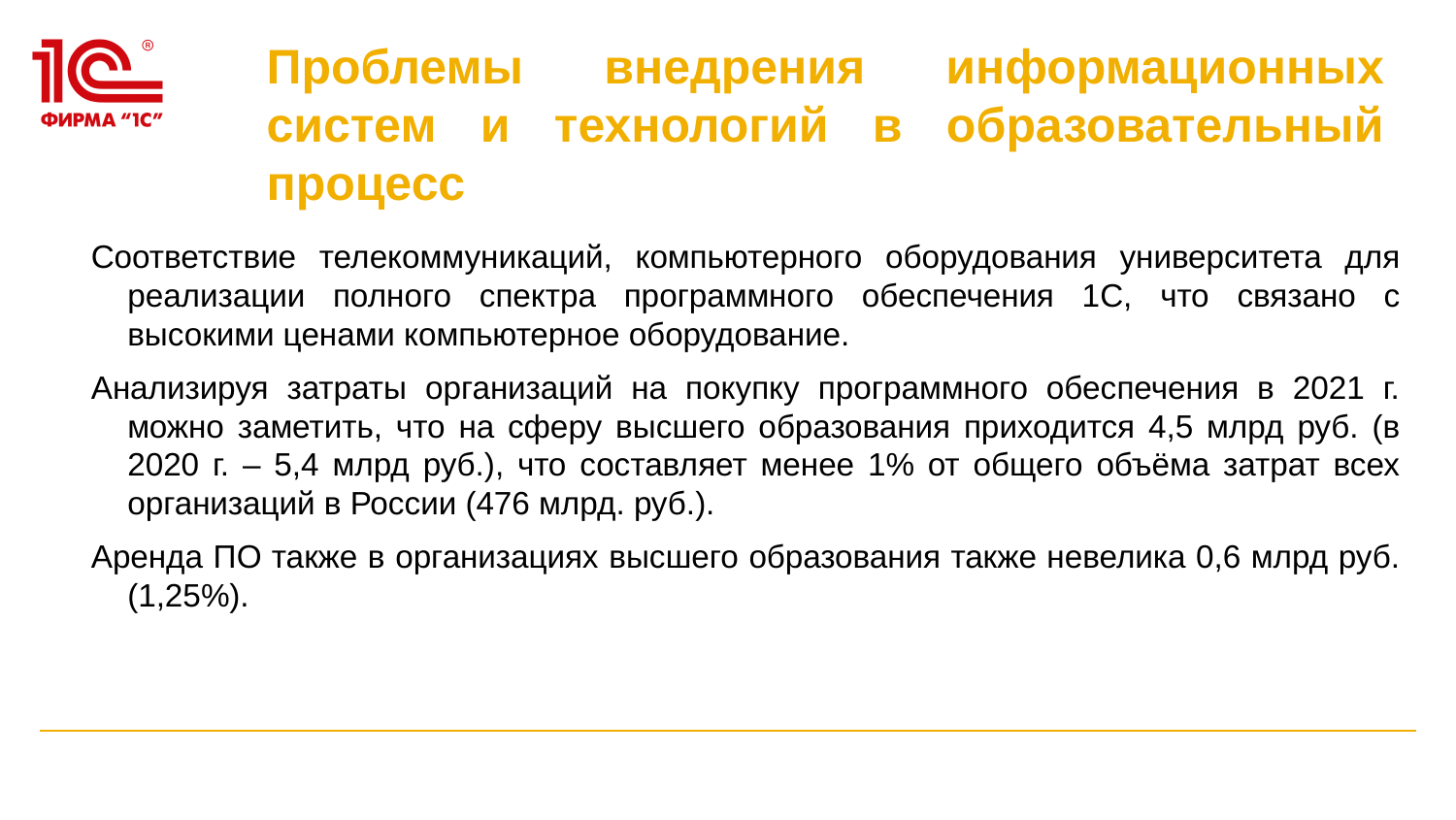

# Проблемы внедрения информационных систем и технологий в образовательный процесс
Соответствие телекоммуникаций, компьютерного оборудования университета для реализации полного спектра программного обеспечения 1С, что связано с высокими ценами компьютерное оборудование.
Анализируя затраты организаций на покупку программного обеспечения в 2021 г. можно заметить, что на сферу высшего образования приходится 4,5 млрд руб. (в 2020 г. – 5,4 млрд руб.), что составляет менее 1% от общего объёма затрат всех организаций в России (476 млрд. руб.).
Аренда ПО также в организациях высшего образования также невелика 0,6 млрд руб. (1,25%).